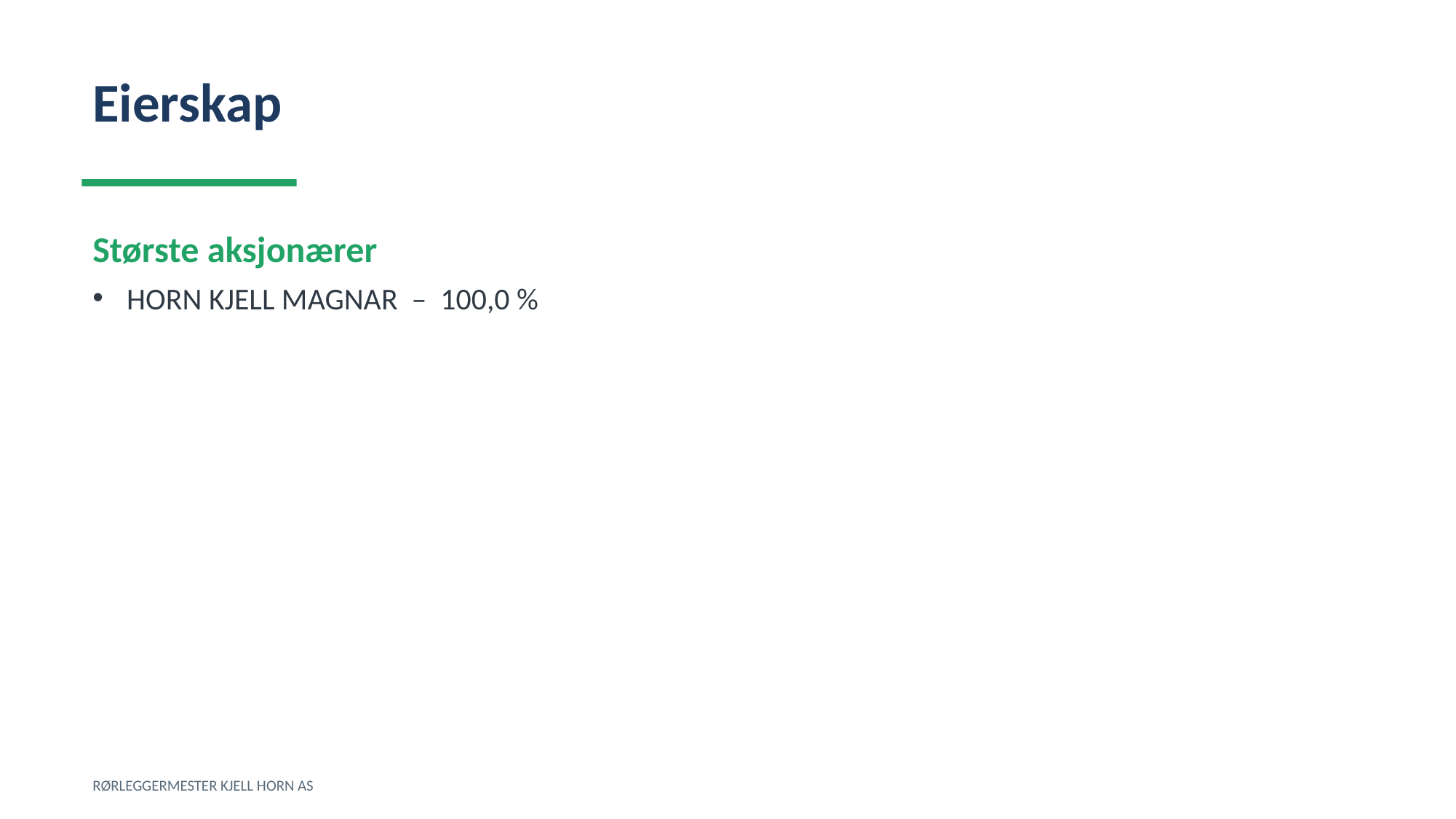

Eierskap

Største aksjonærer
HORN KJELL MAGNAR  –  100,0 %
RØRLEGGERMESTER KJELL HORN AS